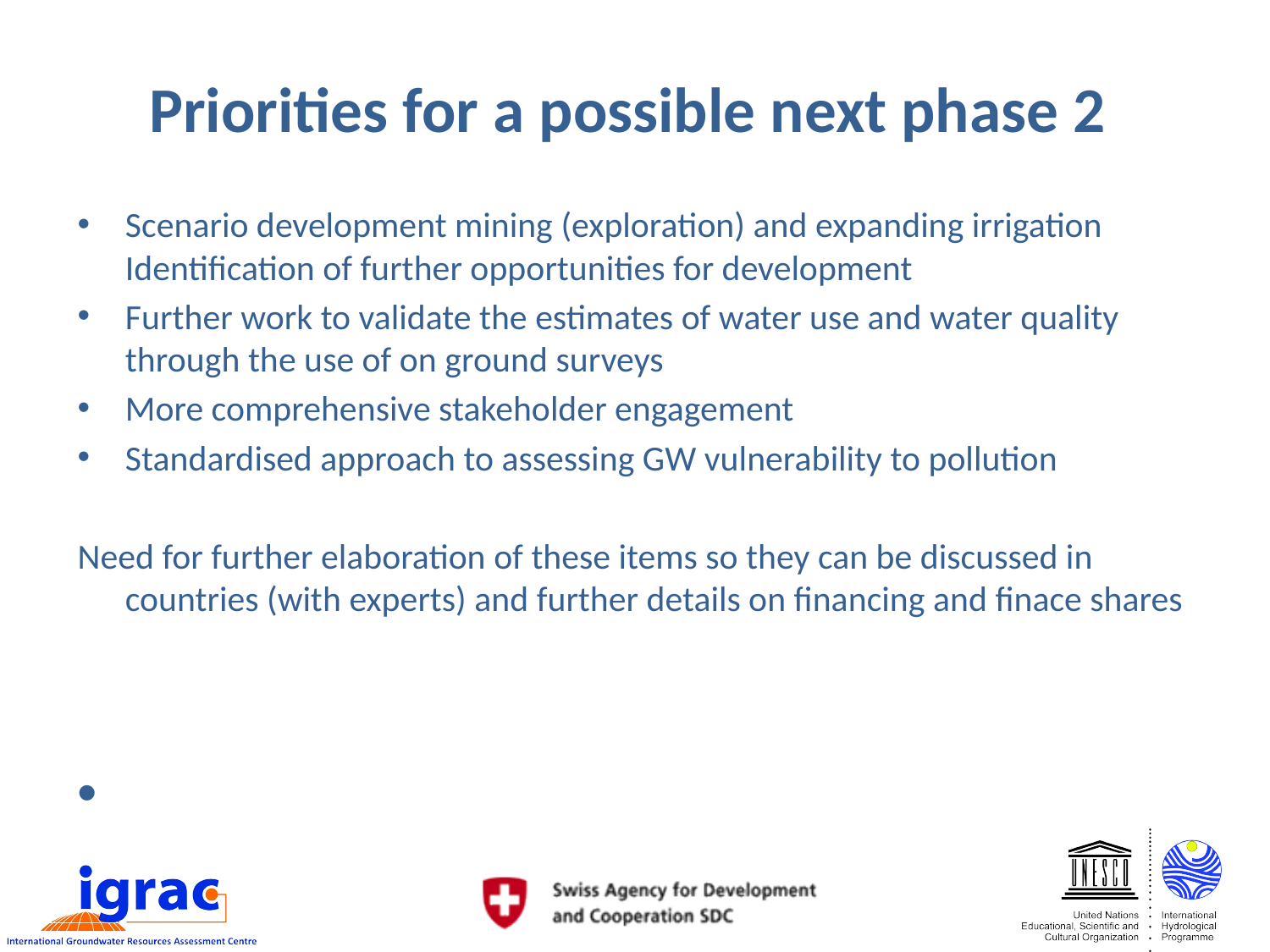

# Priorities for a possible next phase 2
Scenario development mining (exploration) and expanding irrigation Identification of further opportunities for development
Further work to validate the estimates of water use and water quality through the use of on ground surveys
More comprehensive stakeholder engagement
Standardised approach to assessing GW vulnerability to pollution

Need for further elaboration of these items so they can be discussed in countries (with experts) and further details on financing and finace shares